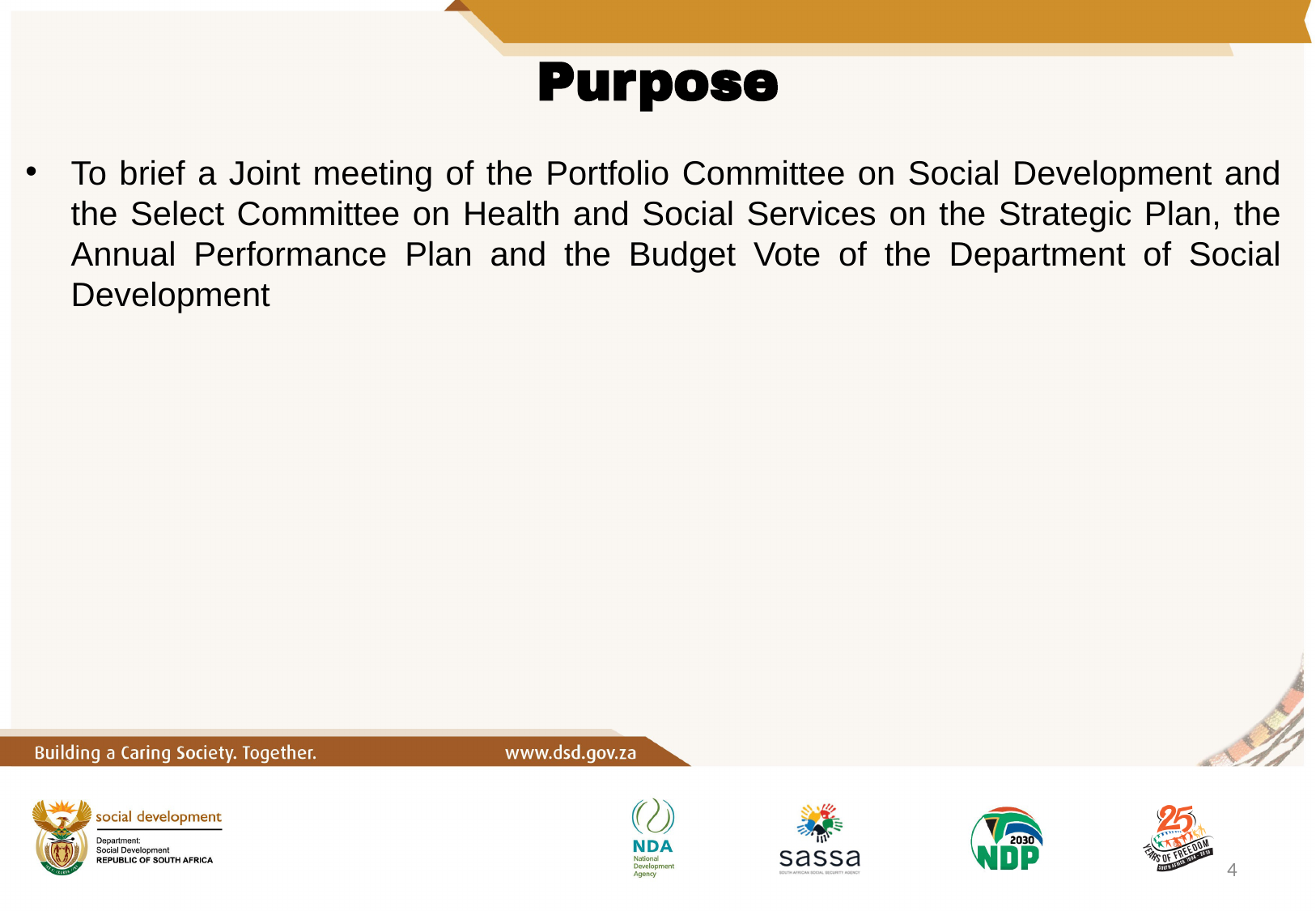

# Purpose
To brief a Joint meeting of the Portfolio Committee on Social Development and the Select Committee on Health and Social Services on the Strategic Plan, the Annual Performance Plan and the Budget Vote of the Department of Social Development
4